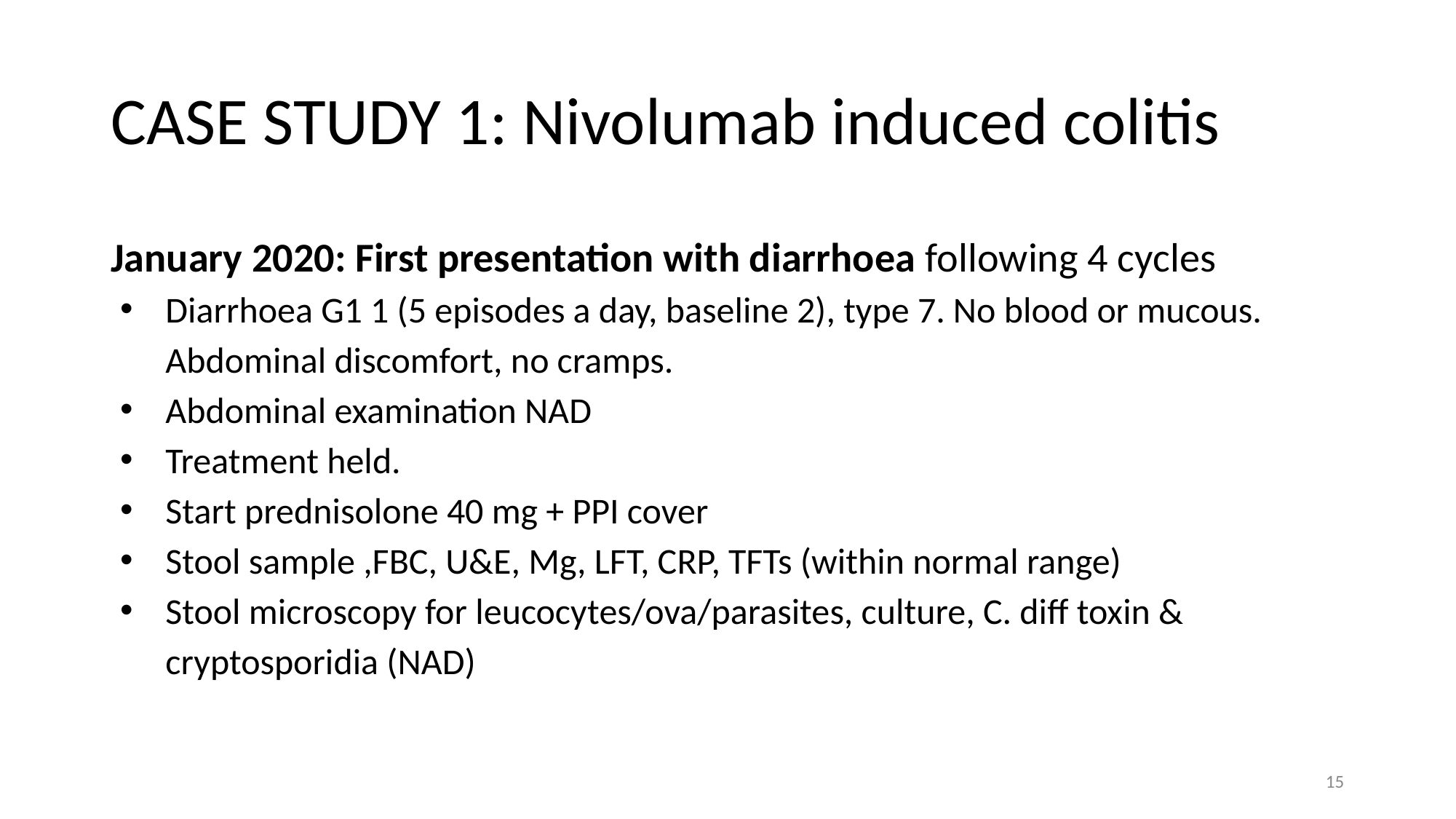

# CASE STUDY 1: Nivolumab induced colitis
January 2020: First presentation with diarrhoea following 4 cycles
Diarrhoea G1 1 (5 episodes a day, baseline 2), type 7. No blood or mucous. Abdominal discomfort, no cramps.
Abdominal examination NAD
Treatment held.
Start prednisolone 40 mg + PPI cover
Stool sample ,FBC, U&E, Mg, LFT, CRP, TFTs (within normal range)
Stool microscopy for leucocytes/ova/parasites, culture, C. diff toxin & cryptosporidia (NAD)
15